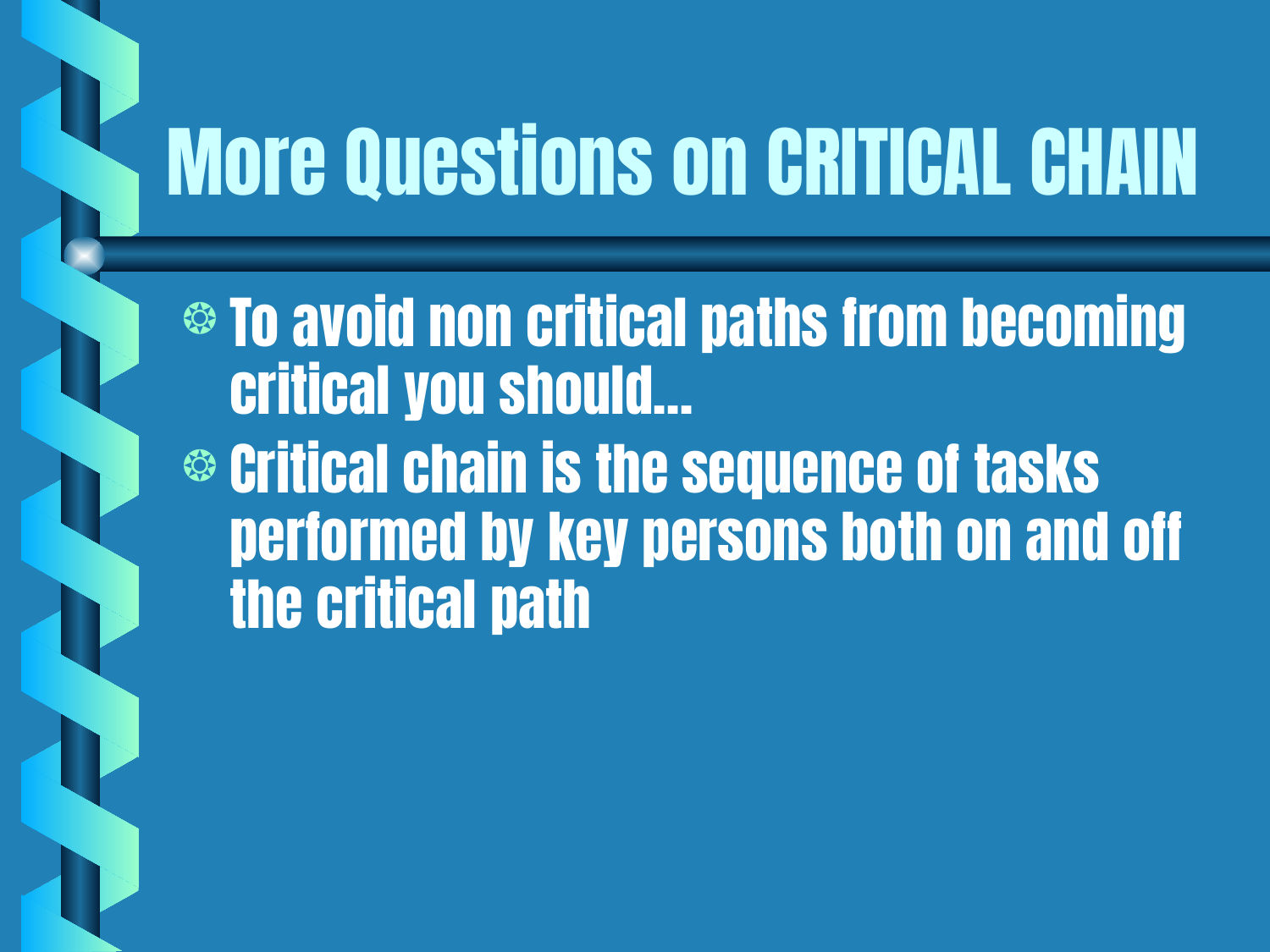

# More Questions on CRITICAL CHAIN
To avoid non critical paths from becoming critical you should…
Critical chain is the sequence of tasks performed by key persons both on and off the critical path